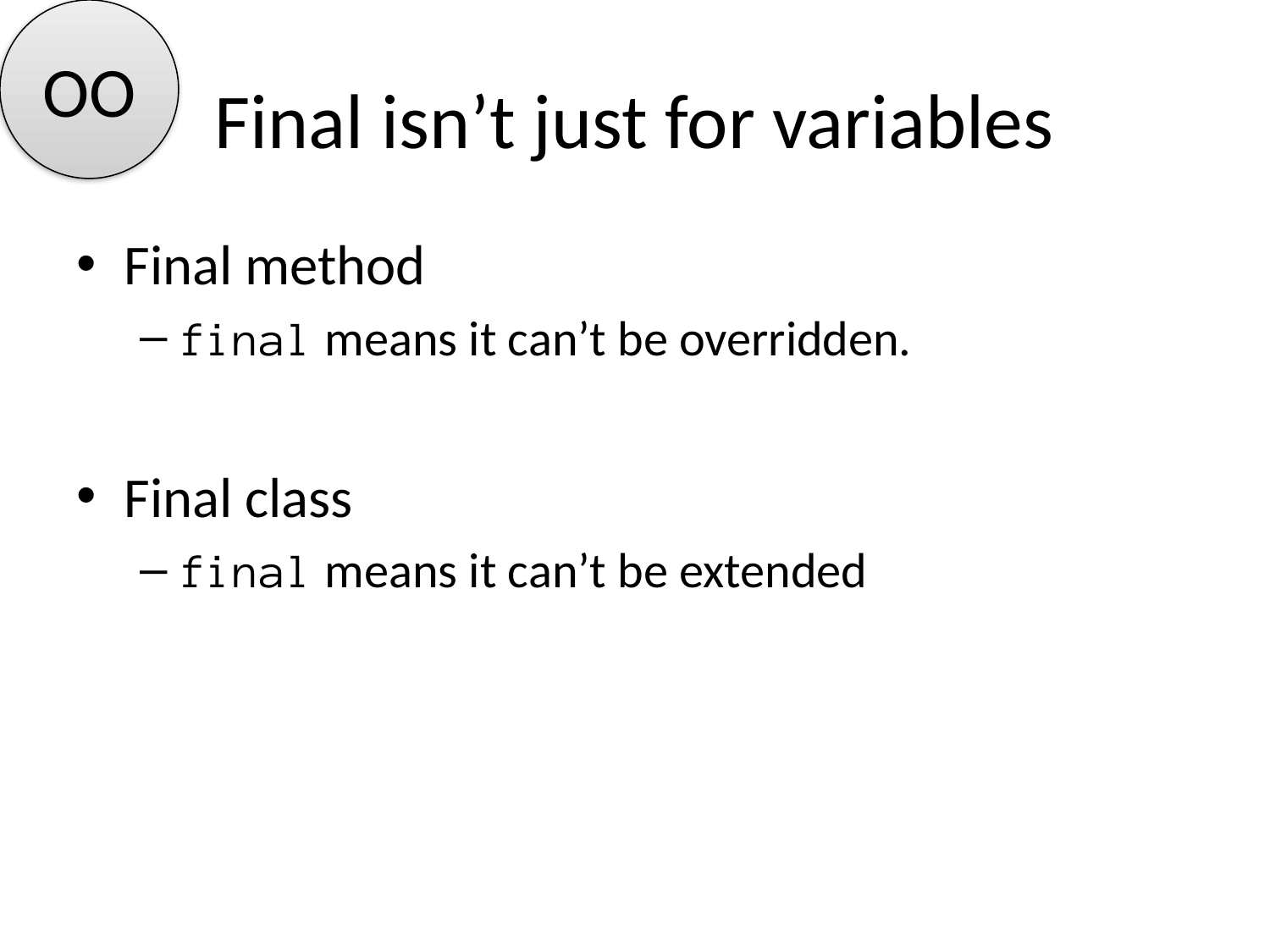

OO
# Final isn’t just for variables
Final method
final means it can’t be overridden.

Final class
final means it can’t be extended